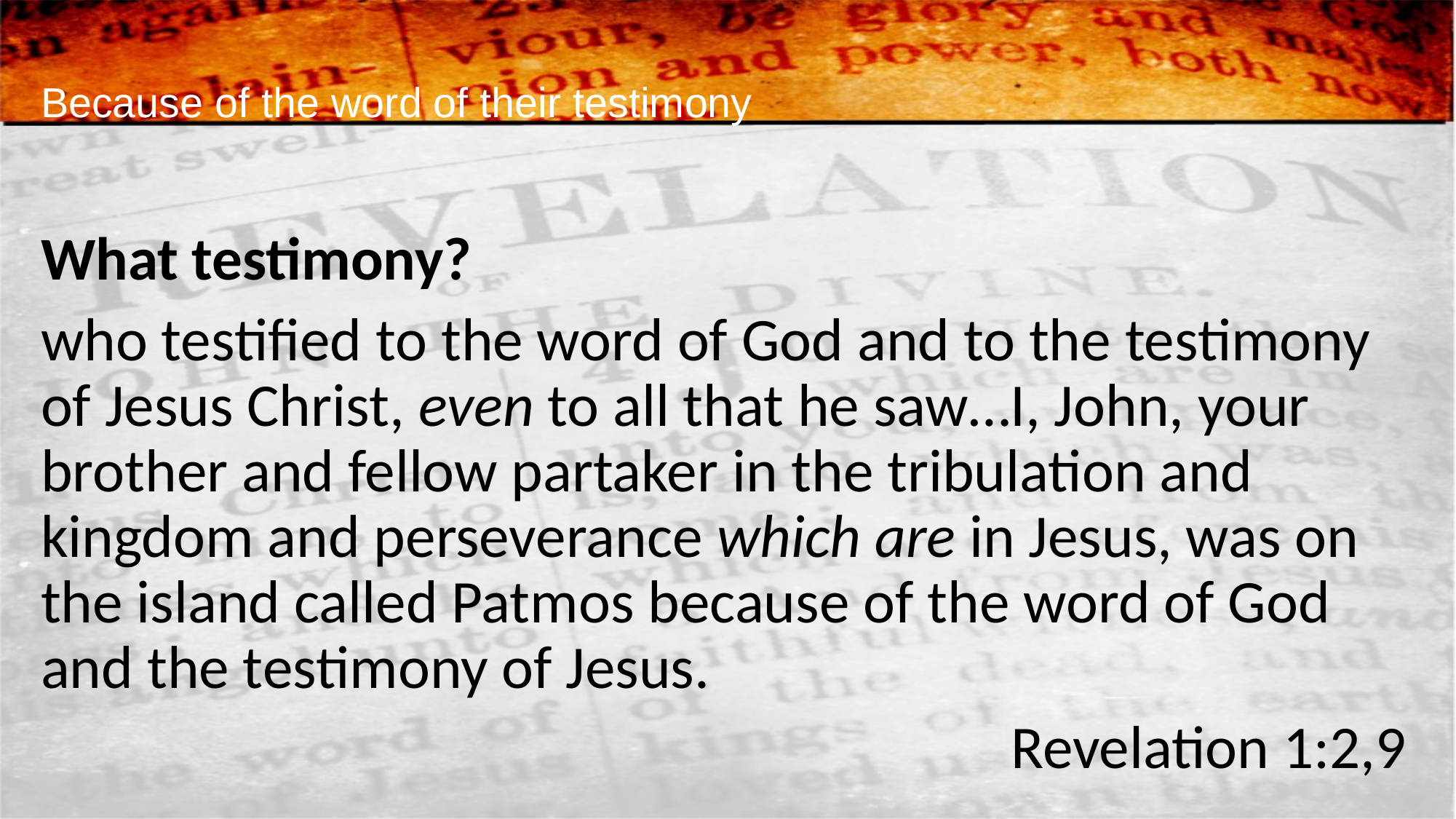

# Because of the word of their testimony
What testimony?
who testified to the word of God and to the testimony of Jesus Christ, even to all that he saw…I, John, your brother and fellow partaker in the tribulation and kingdom and perseverance which are in Jesus, was on the island called Patmos because of the word of God and the testimony of Jesus.
Revelation 1:2,9